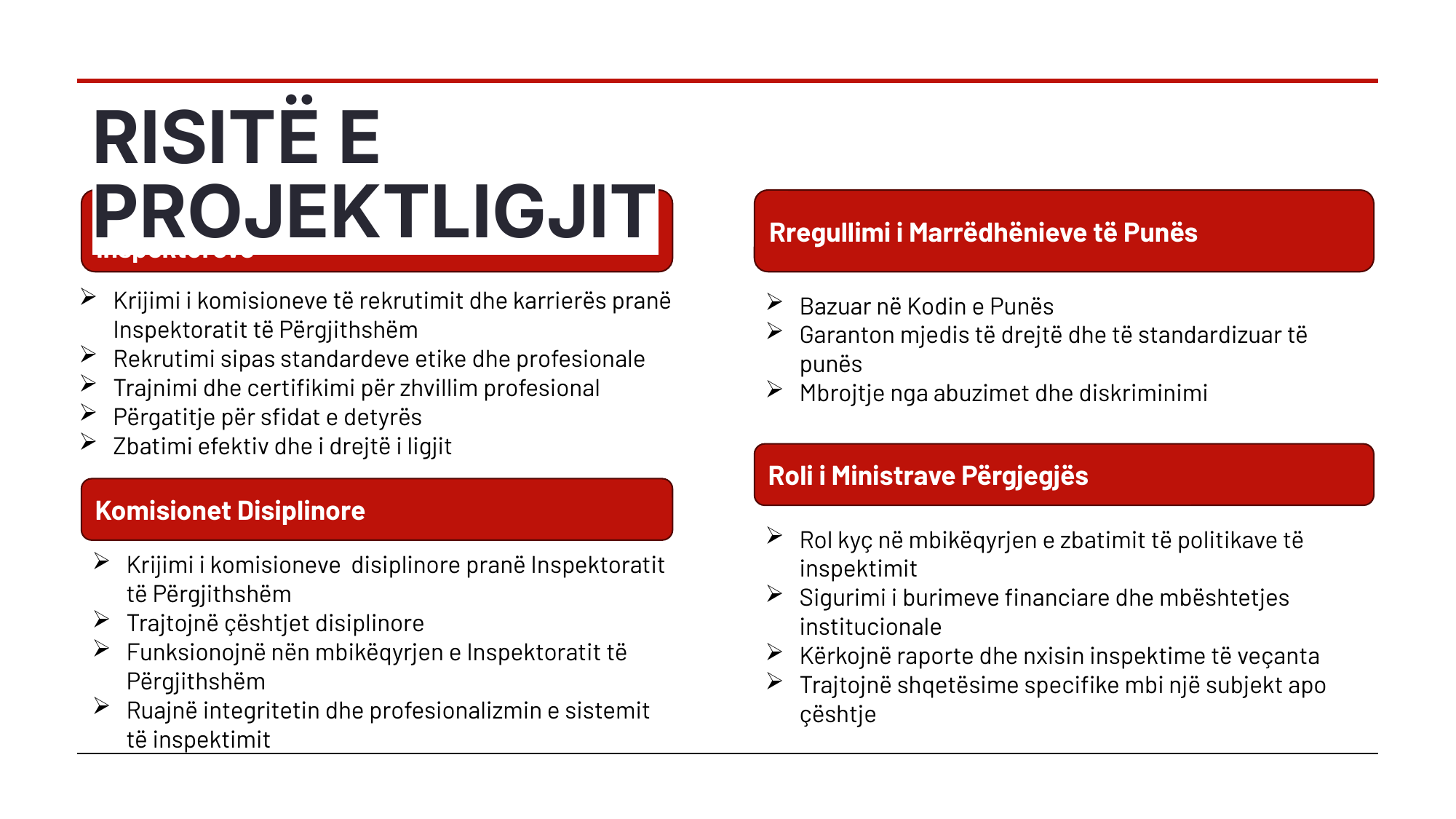

# RISITË E PROJEKTLIGJIT
Rregullimi i Marrëdhënieve të Punës
Rekrutimi, Karriera, Trajnimi dhe Certifikimi i Inspektorëve
Krijimi i komisioneve të rekrutimit dhe karrierës pranë Inspektoratit të Përgjithshëm
Rekrutimi sipas standardeve etike dhe profesionale
Trajnimi dhe certifikimi për zhvillim profesional
Përgatitje për sfidat e detyrës
Zbatimi efektiv dhe i drejtë i ligjit
Bazuar në Kodin e Punës
Garanton mjedis të drejtë dhe të standardizuar të punës
Mbrojtje nga abuzimet dhe diskriminimi
Roli i Ministrave Përgjegjës
Komisionet Disiplinore
Rol kyç në mbikëqyrjen e zbatimit të politikave të inspektimit
Sigurimi i burimeve financiare dhe mbështetjes institucionale
Kërkojnë raporte dhe nxisin inspektime të veçanta
Trajtojnë shqetësime specifike mbi një subjekt apo çështje
Krijimi i komisioneve  disiplinore pranë Inspektoratit të Përgjithshëm
Trajtojnë çështjet disiplinore
Funksionojnë nën mbikëqyrjen e Inspektoratit të Përgjithshëm
Ruajnë integritetin dhe profesionalizmin e sistemit të inspektimit